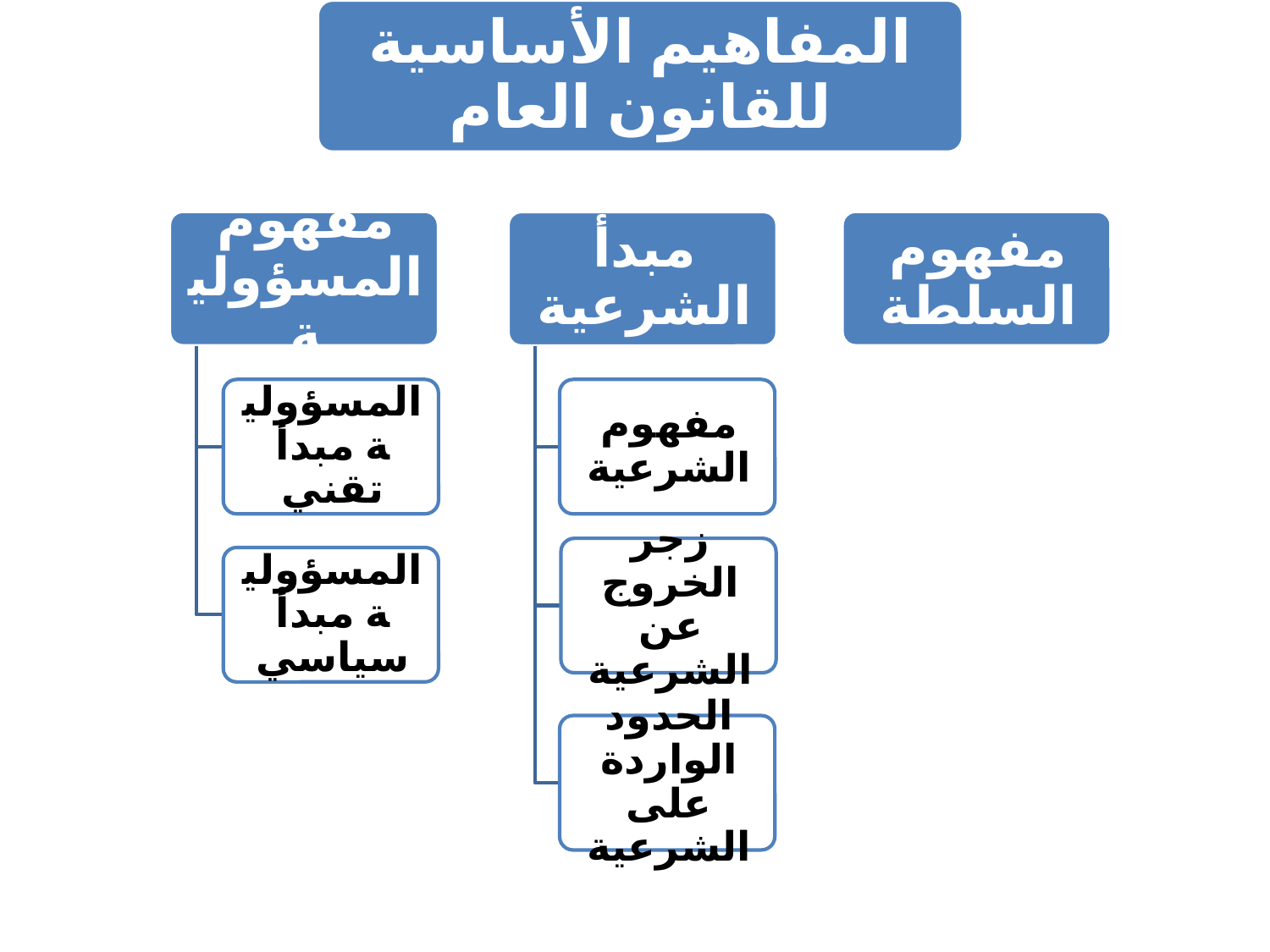

المفاهيم الأساسية للقانون العام
مفهوم المسؤولية
المسؤولية مبدأ تقني
المسؤولية مبدأ سياسي
مبدأ الشرعية
مفهوم الشرعية
زجر الخروج عن الشرعية
الحدود الواردة على الشرعية
مفهوم السلطة